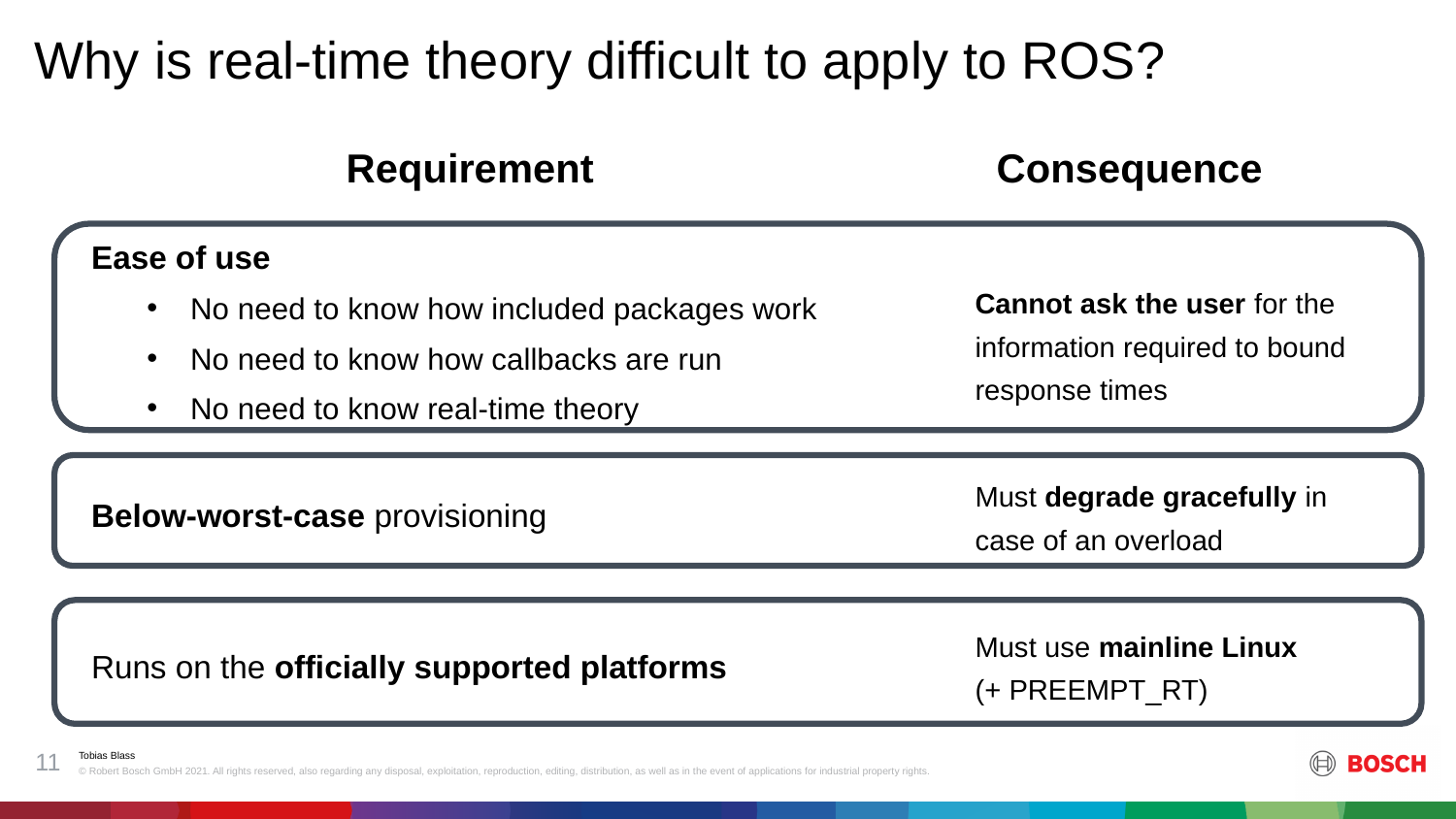

Why is real-time theory difficult to apply to ROS?
Requirement
Consequence

Ease of use
No need to know how included packages work
No need to know how callbacks are run
No need to know real-time theory
Cannot ask the user for the information required to bound response times

Must degrade gracefully in case of an overload
Below-worst-case provisioning

Must use mainline Linux
(+ PREEMPT_RT)
Runs on the officially supported platforms
11